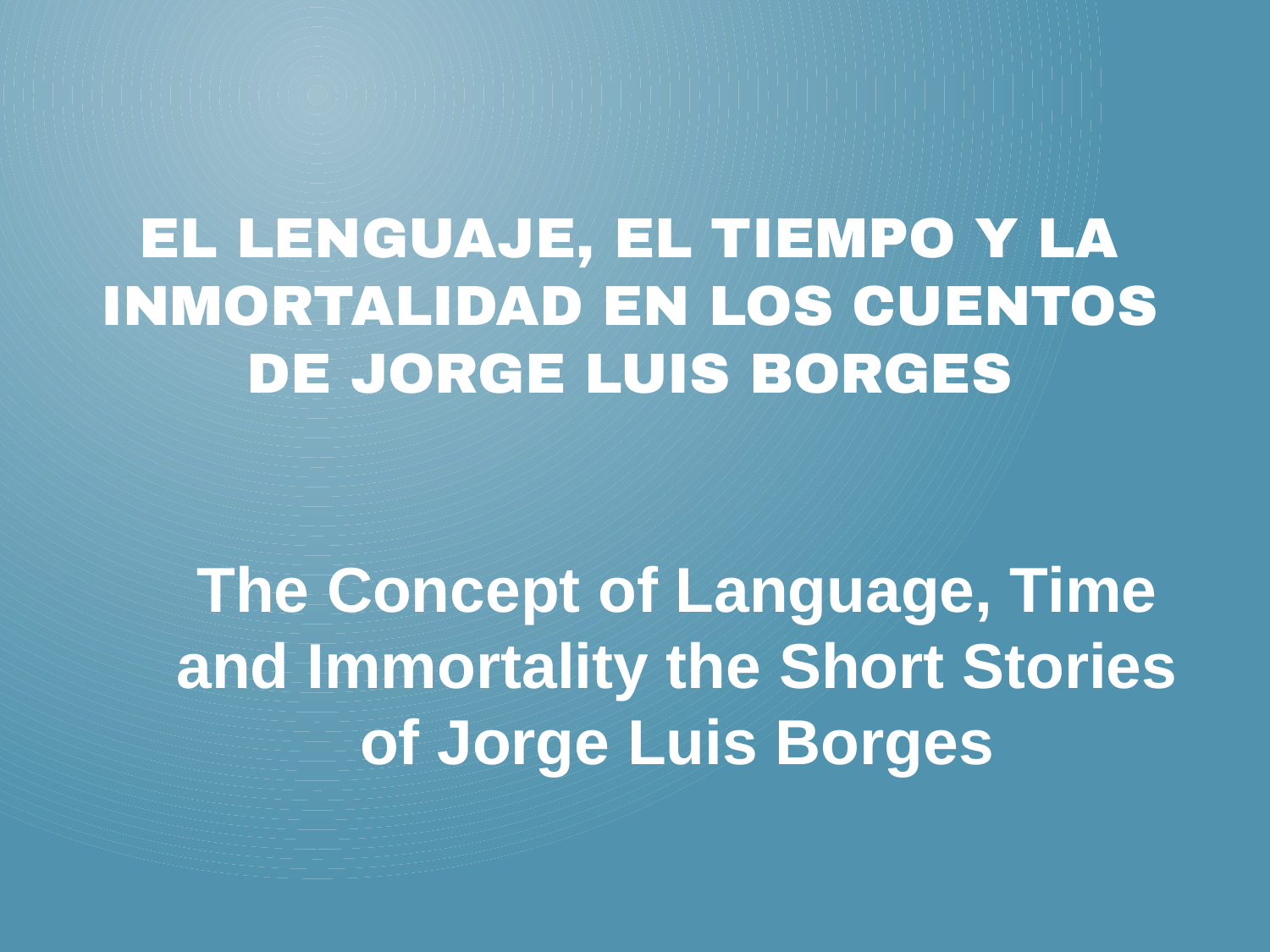

# El lenguaje, el tiempo y la inmortalidad en los cuentos de Jorge Luis Borges
The Concept of Language, Time and Immortality the Short Stories of Jorge Luis Borges